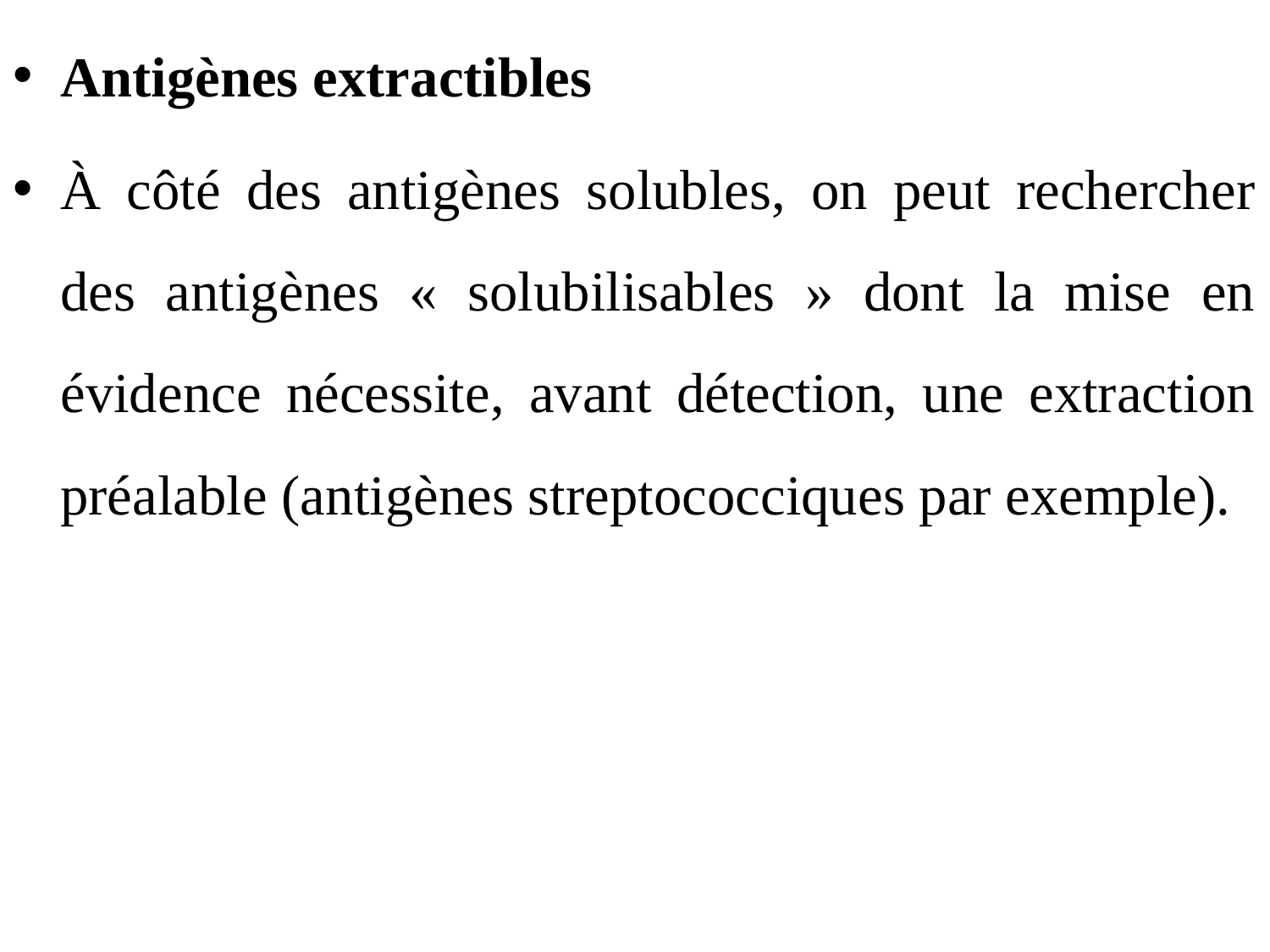

Antigènes extractibles
À côté des antigènes solubles, on peut rechercher des antigènes « solubilisables » dont la mise en évidence nécessite, avant détection, une extraction préalable (antigènes streptococciques par exemple).